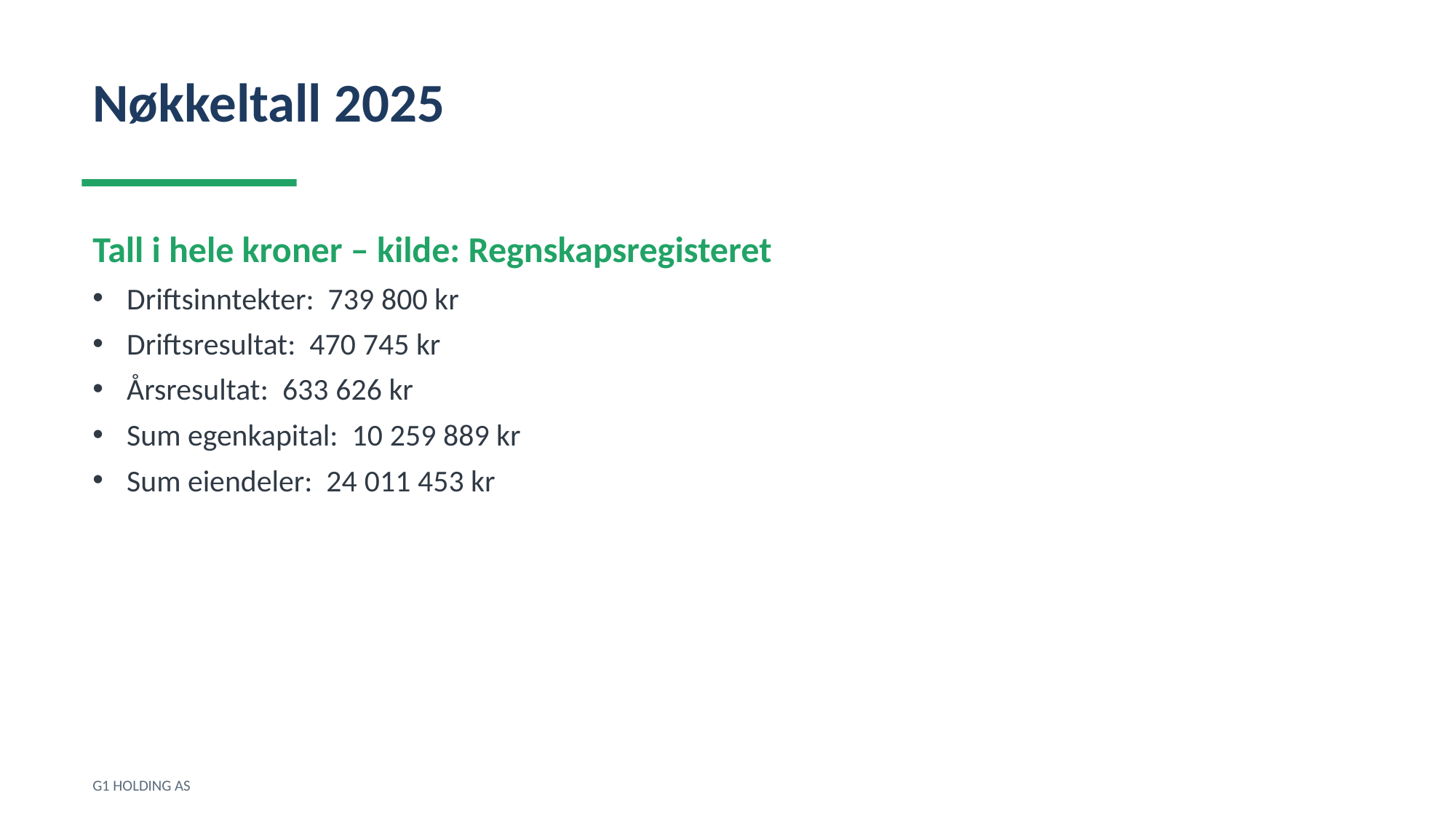

Nøkkeltall 2025

Tall i hele kroner – kilde: Regnskapsregisteret
Driftsinntekter:  739 800 kr
Driftsresultat:  470 745 kr
Årsresultat:  633 626 kr
Sum egenkapital:  10 259 889 kr
Sum eiendeler:  24 011 453 kr
G1 HOLDING AS